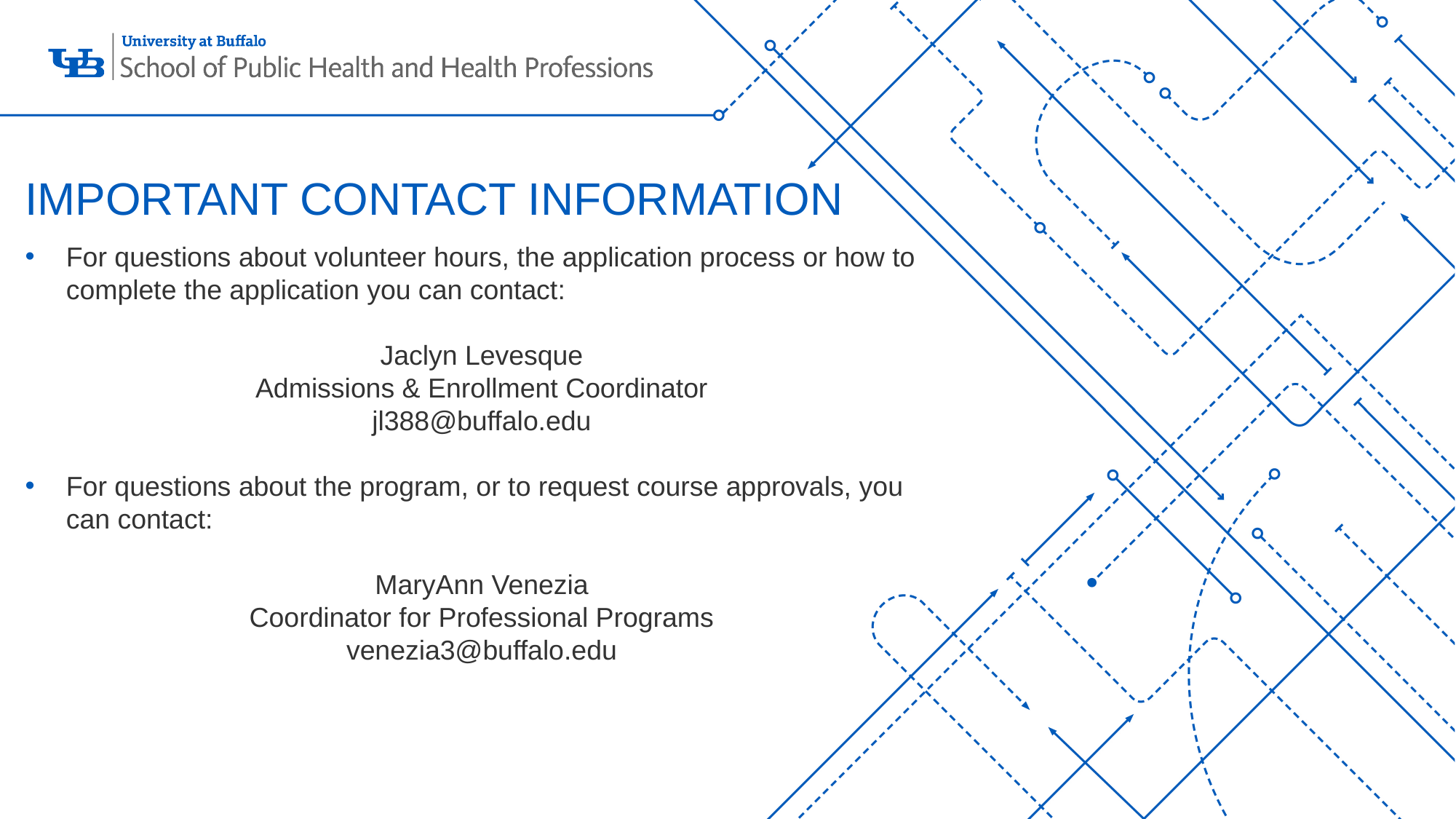

# Important contact information
For questions about volunteer hours, the application process or how to complete the application you can contact:

Jaclyn Levesque
Admissions & Enrollment Coordinator
jl388@buffalo.edu

For questions about the program, or to request course approvals, you can contact:

MaryAnn Venezia
Coordinator for Professional Programs
venezia3@buffalo.edu